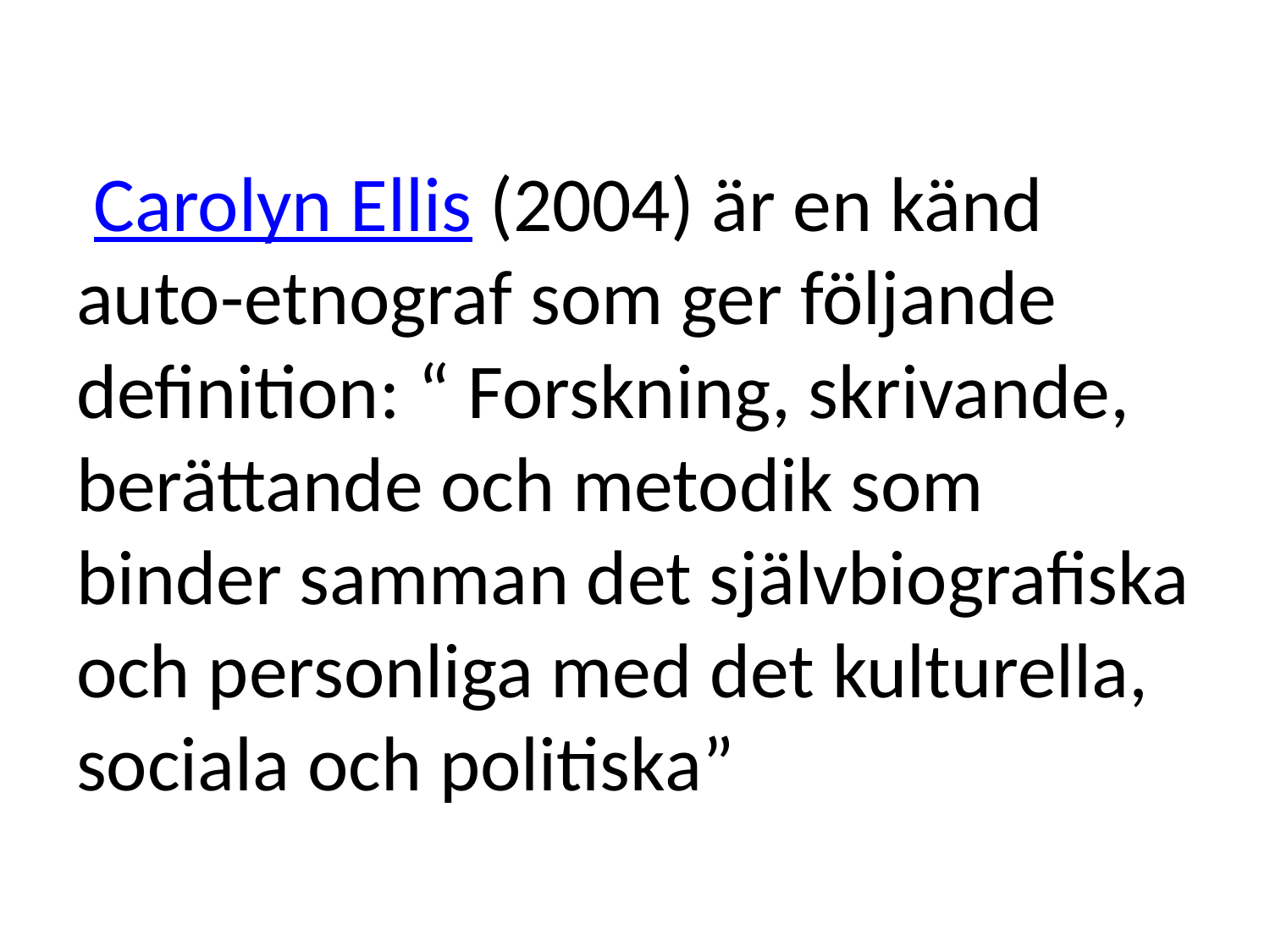

# Carolyn Ellis (2004) är en känd auto-etnograf som ger följande definition: “ Forskning, skrivande, berättande och metodik som binder samman det självbiografiska och personliga med det kulturella, sociala och politiska”